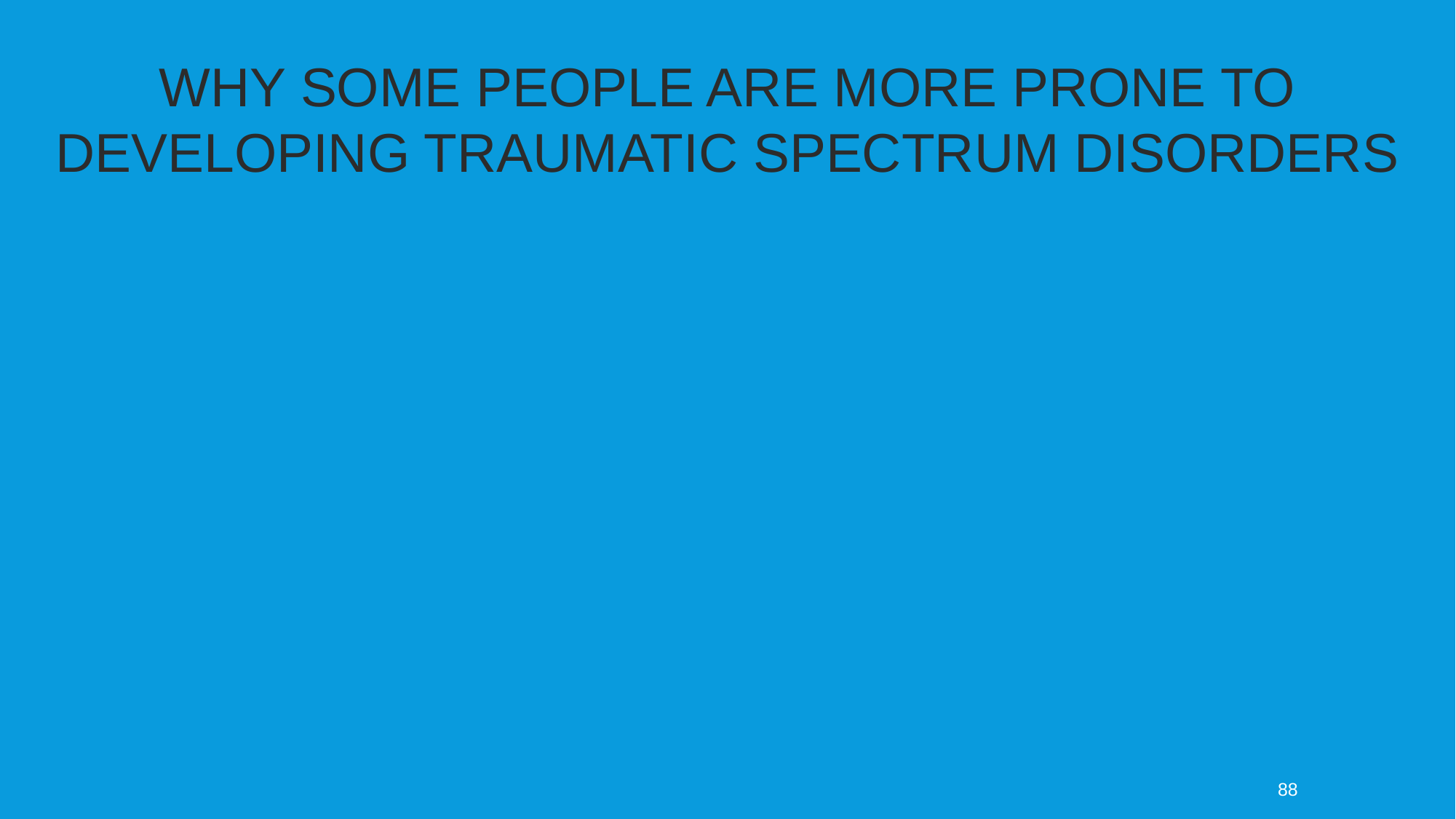

WHY SOME PEOPLE ARE MORE PRONE TO DEVELOPING TRAUMATIC SPECTRUM DISORDERS
88